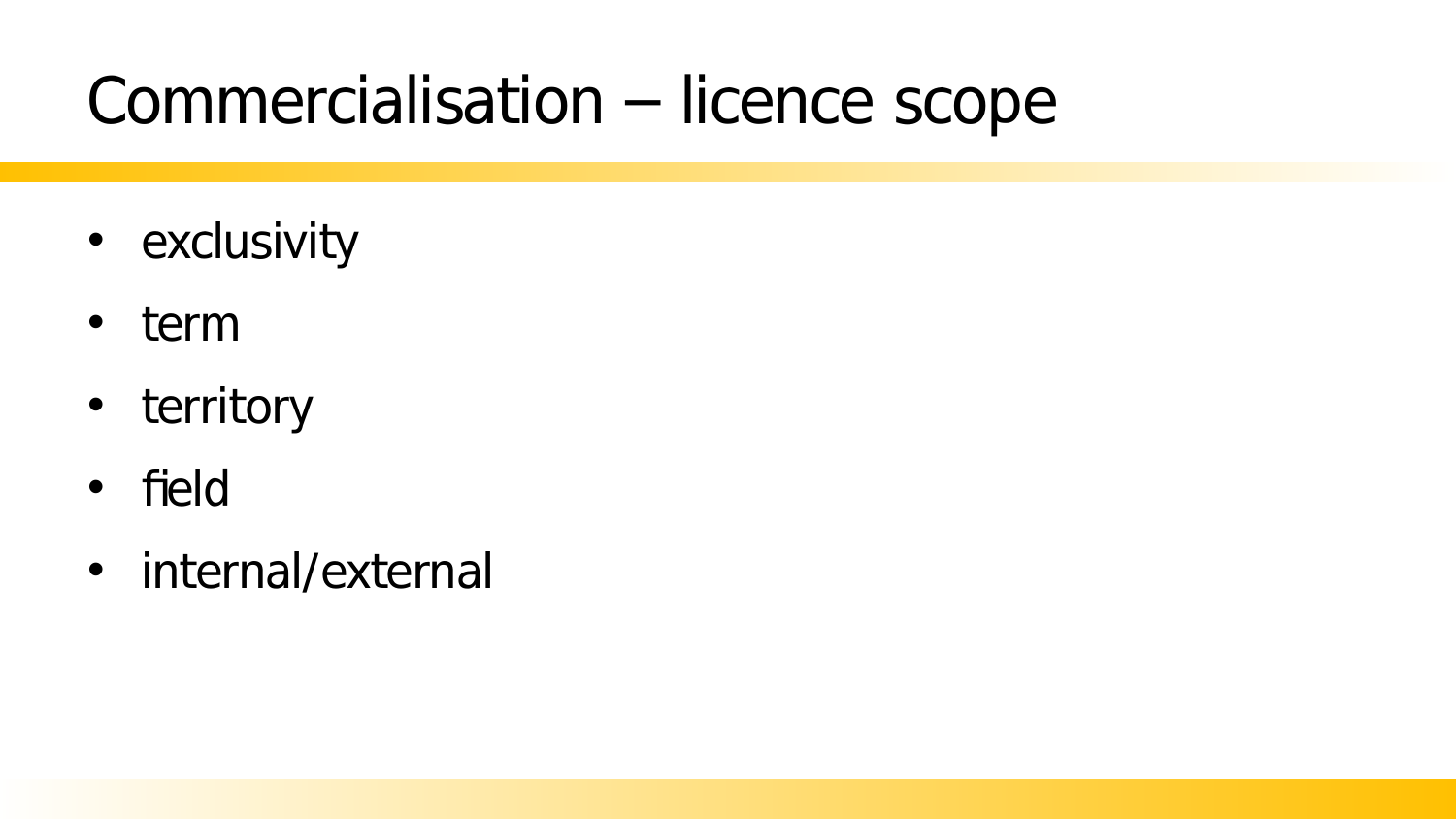

# Commercialisation – licence scope
exclusivity
term
territory
field
internal/external